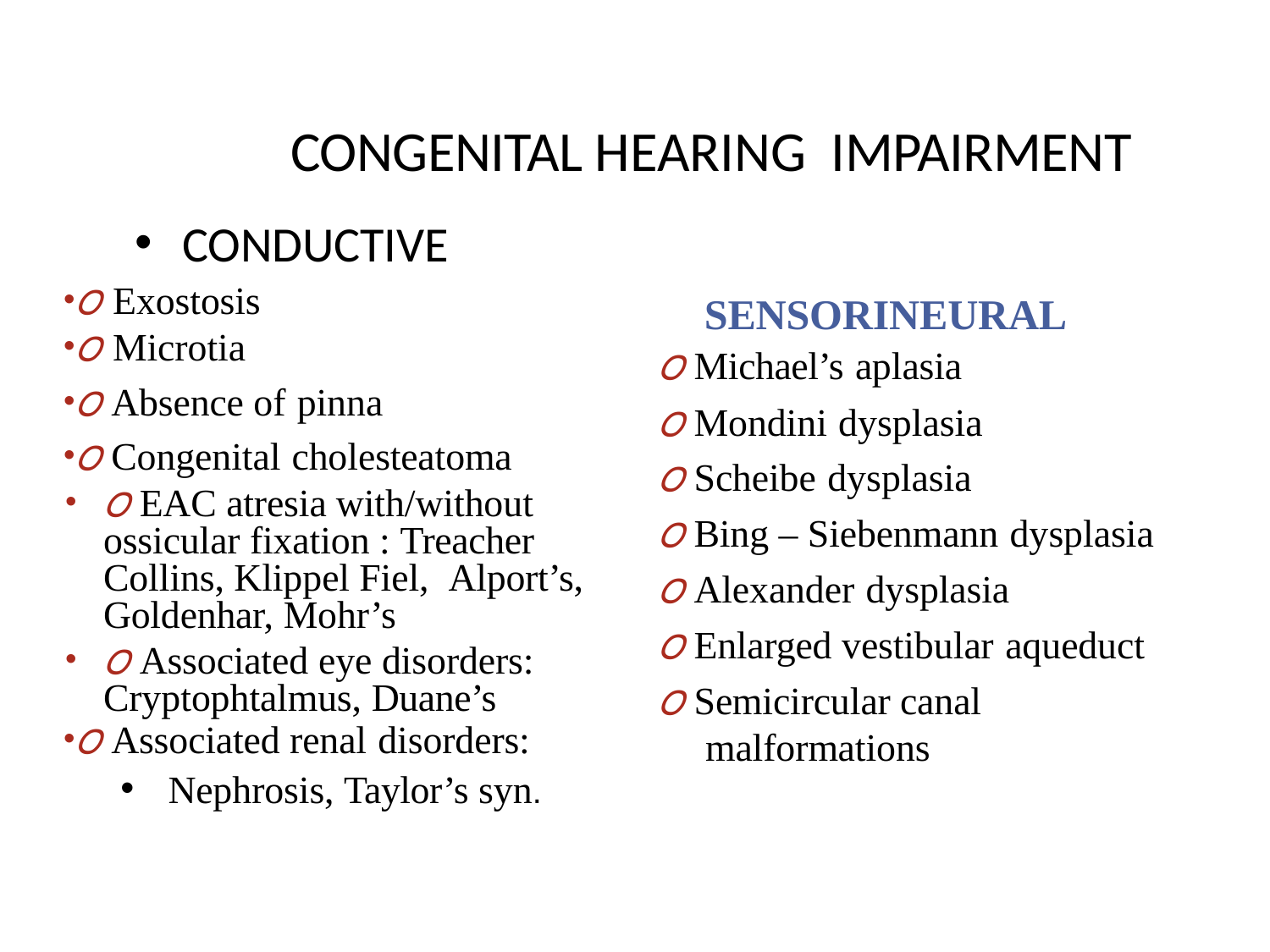

# CONGENITAL HEARING  IMPAIRMENT
CONDUCTIVE
O Exostosis
O Microtia
O Absence of pinna
O Congenital cholesteatoma
O EAC atresia with/without  ossicular fixation : Treacher  Collins, Klippel Fiel,  Alport’s, Goldenhar, Mohr’s
O Associated eye disorders:  Cryptophtalmus, Duane’s
O Associated renal disorders:
Nephrosis, Taylor’s syn.
SENSORINEURAL
O Michael’s aplasia
O Mondini dysplasia
O Scheibe dysplasia
O Bing – Siebenmann dysplasia
O Alexander dysplasia
O Enlarged vestibular aqueduct
O Semicircular canal  malformations